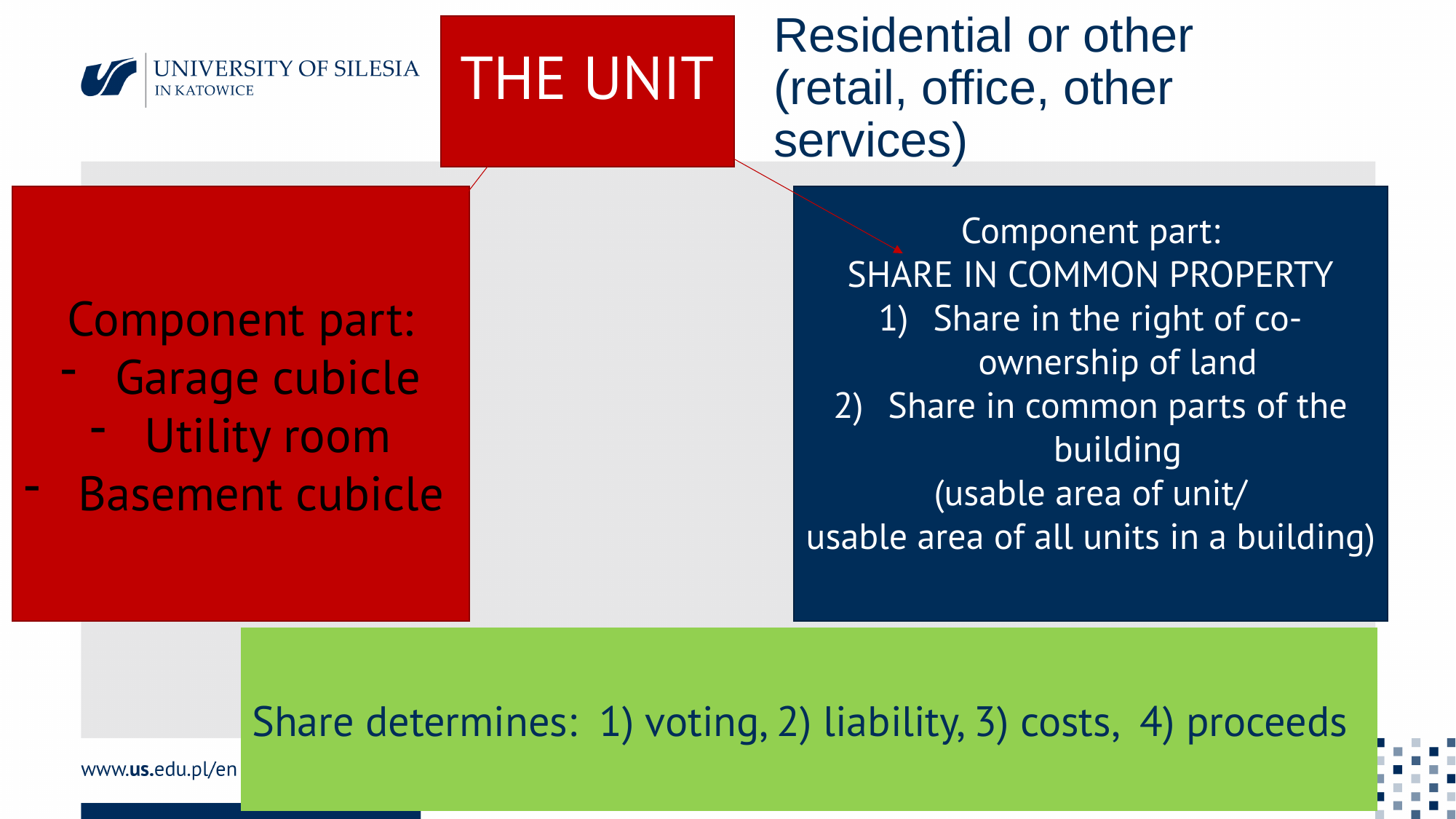

THE UNIT

# Residential or other (retail, office, other services)

Component part:
Garage cubicle
Utility room
Basement cubicle
Component part:
SHARE IN COMMON PROPERTY
Share in the right of co-ownership of land
Share in common parts of the building
(usable area of unit/
usable area of all units in a building)

Share determines:  1) voting, 2) liability, 3) costs,  4) proceeds